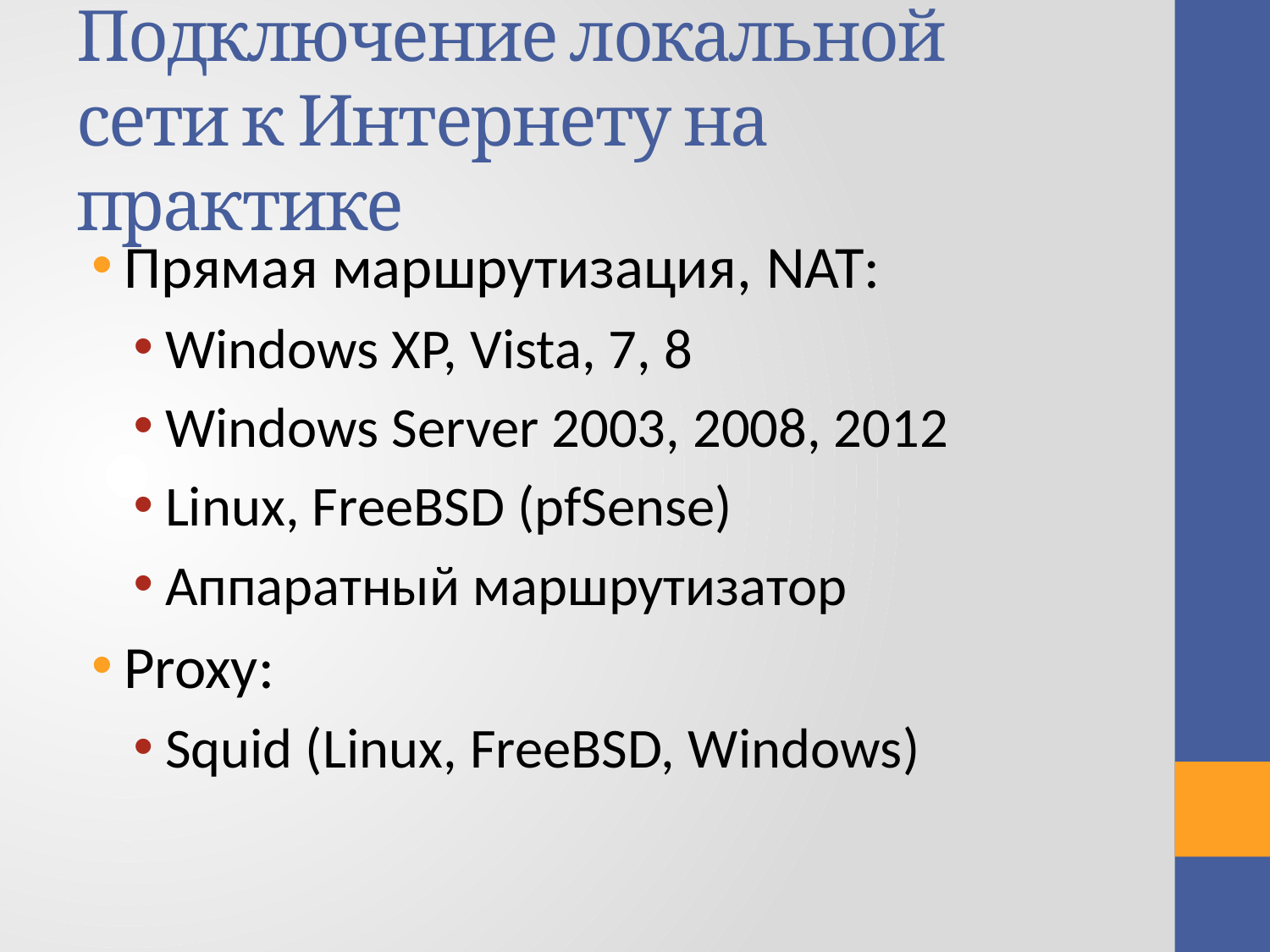

# Подключение локальной сети к Интернету на практике
Прямая маршрутизация, NAT:
Windows XP, Vista, 7, 8
Windows Server 2003, 2008, 2012
Linux, FreeBSD (pfSense)
Аппаратный маршрутизатор
Proxy:
Squid (Linux, FreeBSD, Windows)